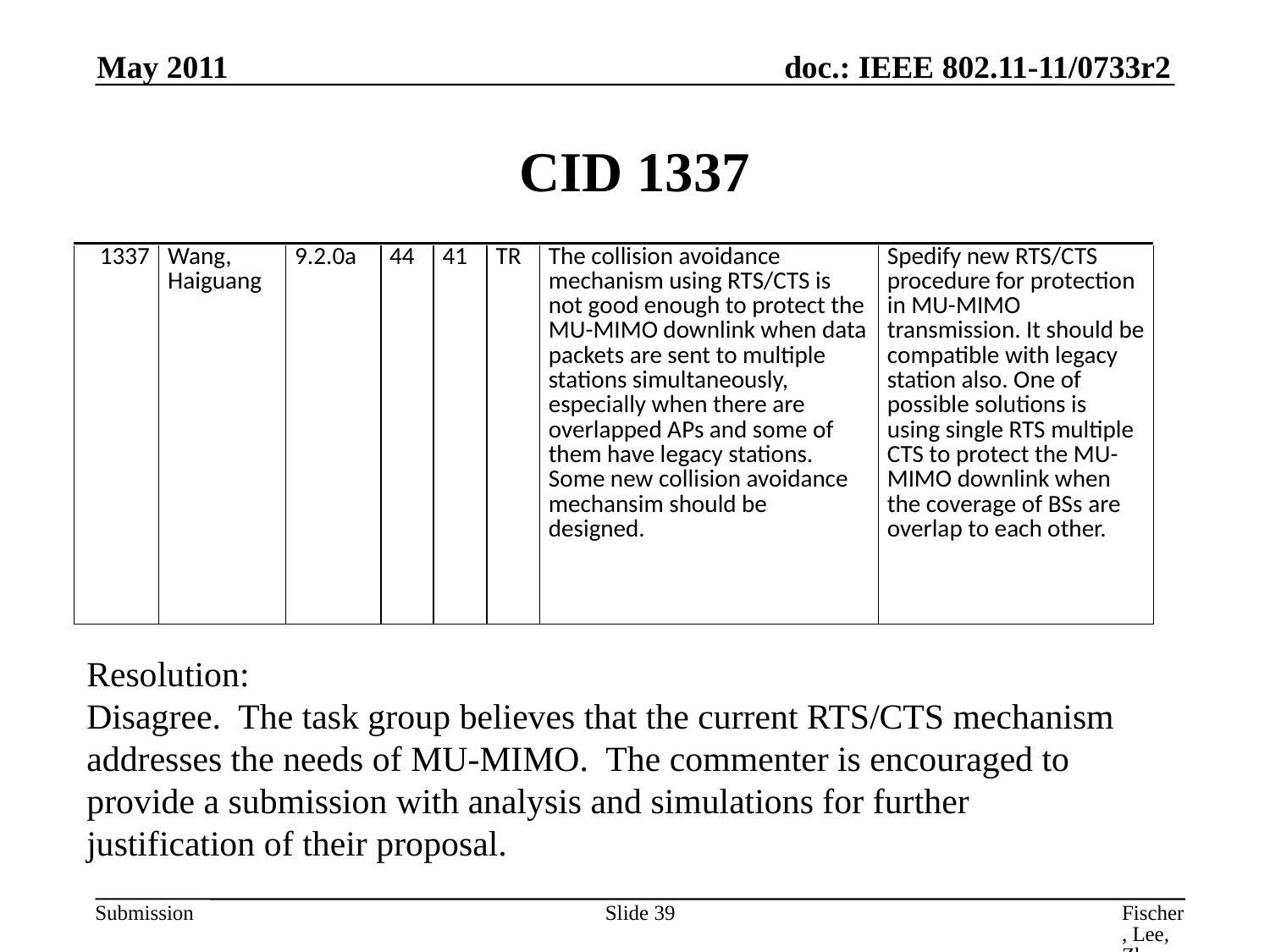

May 2011
# CID 1337
| 1337 | Wang, Haiguang | 9.2.0a | 44 | 41 | TR | The collision avoidance mechanism using RTS/CTS is not good enough to protect the MU-MIMO downlink when data packets are sent to multiple stations simultaneously, especially when there are overlapped APs and some of them have legacy stations. Some new collision avoidance mechansim should be designed. | Spedify new RTS/CTS procedure for protection in MU-MIMO transmission. It should be compatible with legacy station also. One of possible solutions is using single RTS multiple CTS to protect the MU-MIMO downlink when the coverage of BSs are overlap to each other. |
| --- | --- | --- | --- | --- | --- | --- | --- |
Resolution:
Disagree.  The task group believes that the current RTS/CTS mechanism addresses the needs of MU-MIMO.  The commenter is encouraged to provide a submission with analysis and simulations for further justification of their proposal.

Slide 39
Fischer, Lee, Zhu